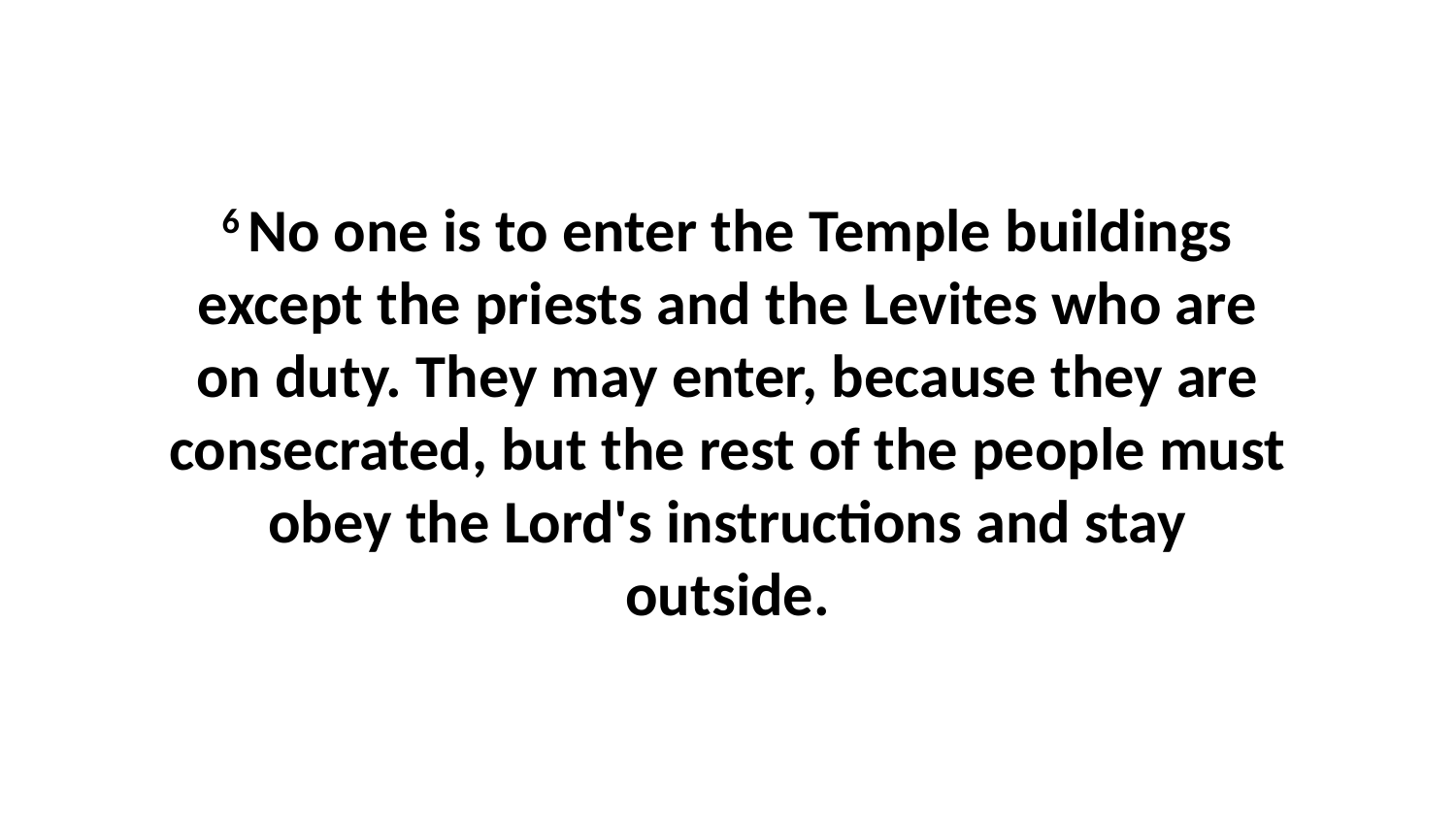

6 No one is to enter the Temple buildings except the priests and the Levites who are on duty. They may enter, because they are consecrated, but the rest of the people must obey the Lord's instructions and stay outside.